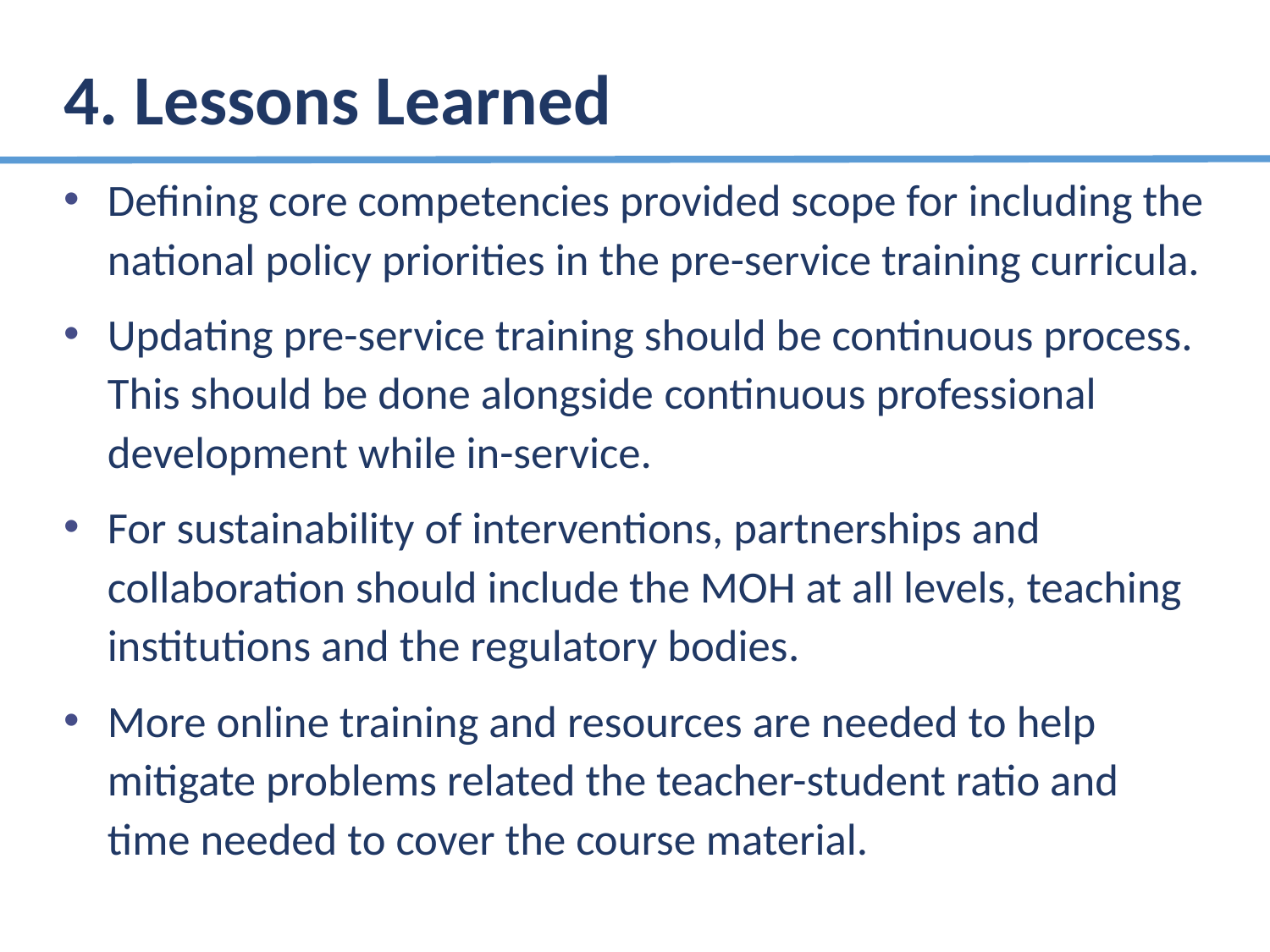

# 4. Lessons Learned
Defining core competencies provided scope for including the national policy priorities in the pre-service training curricula.
Updating pre-service training should be continuous process. This should be done alongside continuous professional development while in-service.
For sustainability of interventions, partnerships and collaboration should include the MOH at all levels, teaching institutions and the regulatory bodies.
More online training and resources are needed to help mitigate problems related the teacher-student ratio and time needed to cover the course material.